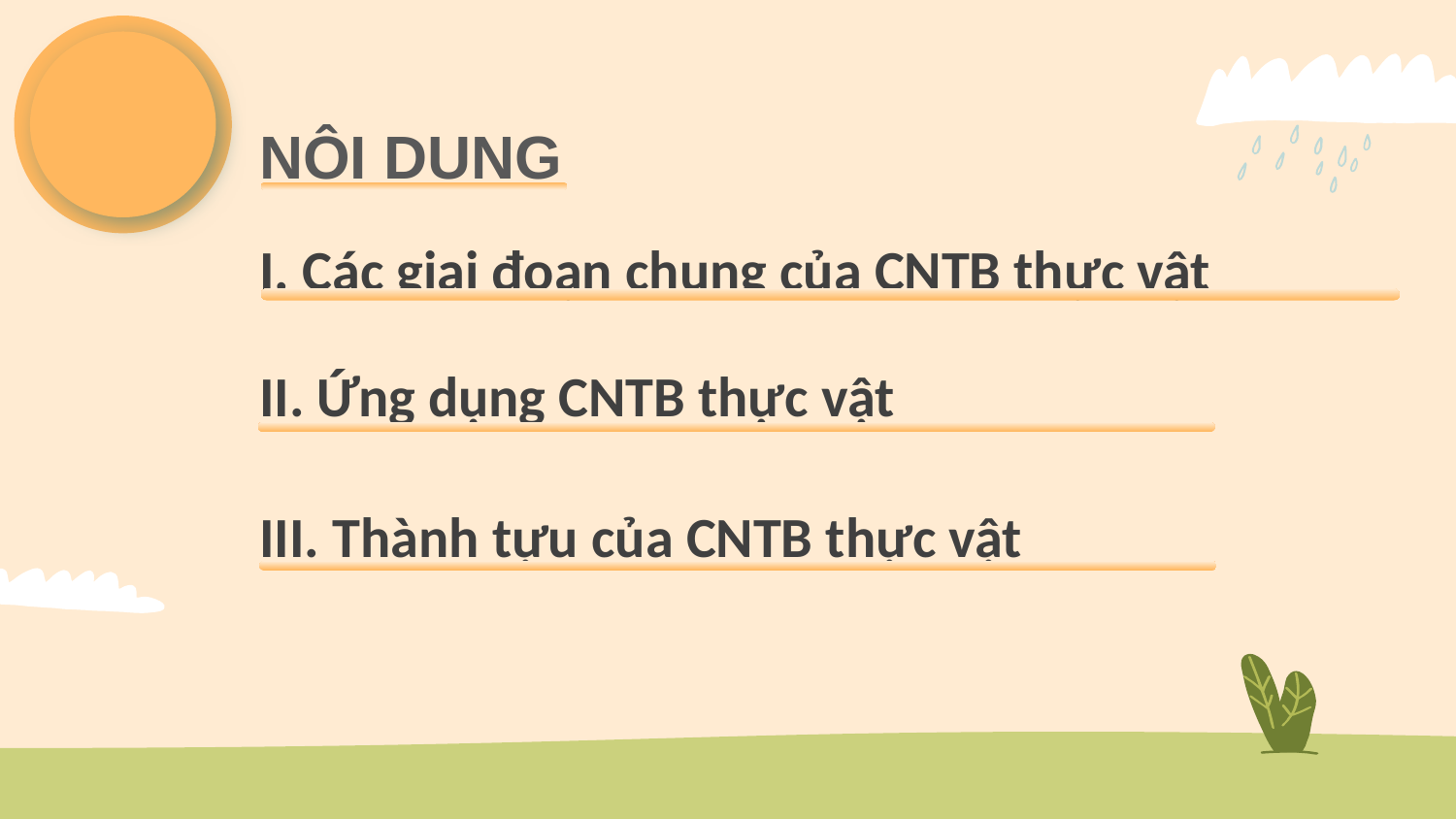

NỘI DUNG

I. Các giai đoạn chung của CNTB thực vật

II. Ứng dụng CNTB thực vật

III. Thành tựu của CNTB thực vật